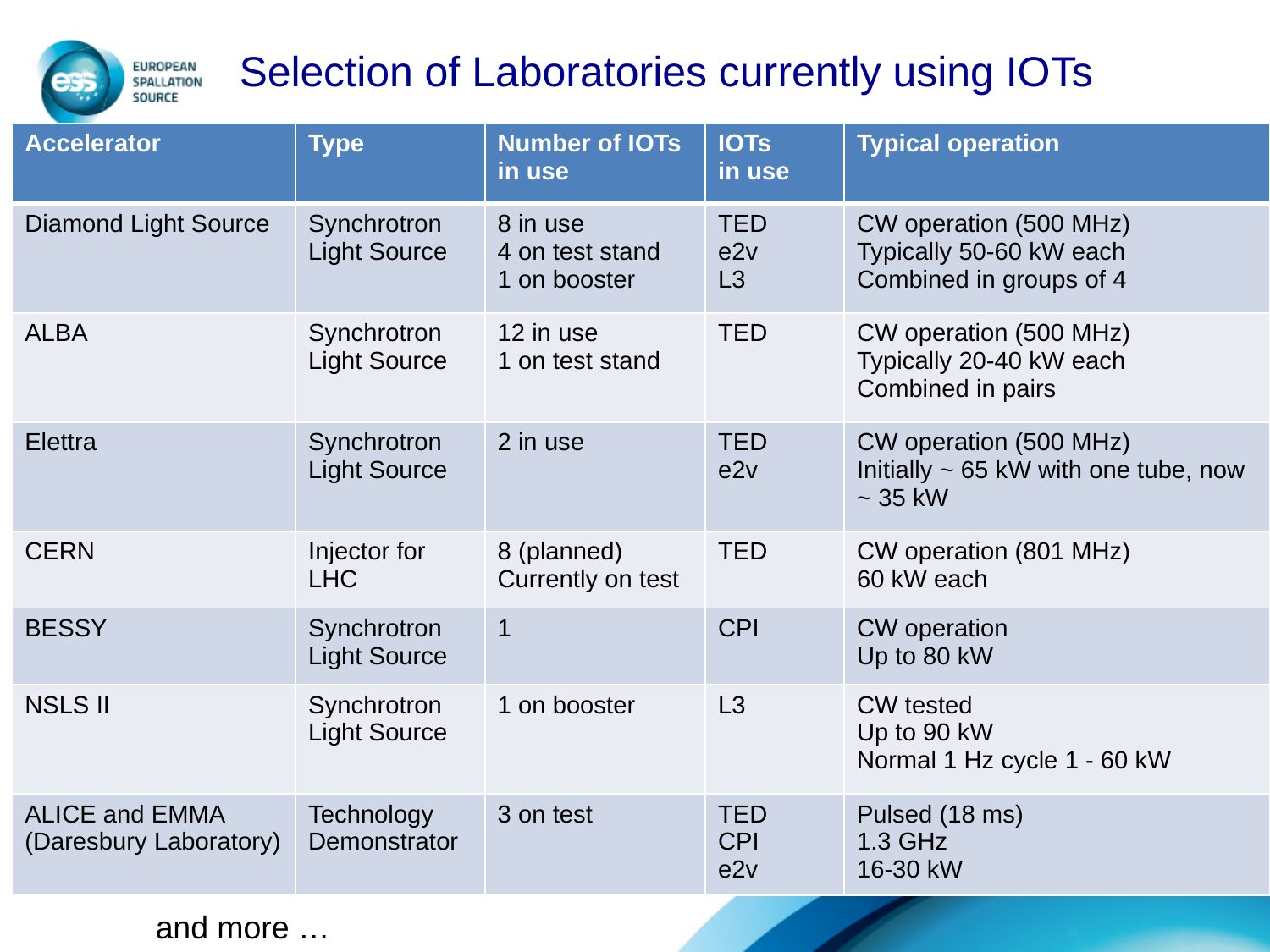

Selection of Laboratories currently using IOTs
| Accelerator | Type | Number of IOTs in use | IOTs in use | Typical operation |
| --- | --- | --- | --- | --- |
| Diamond Light Source | Synchrotron Light Source | 8 in use 4 on test stand 1 on booster | TED e2v L3 | CW operation (500 MHz) Typically 50-60 kW each Combined in groups of 4 |
| ALBA | Synchrotron Light Source | 12 in use 1 on test stand | TED | CW operation (500 MHz) Typically 20-40 kW each Combined in pairs |
| Elettra | Synchrotron Light Source | 2 in use | TED e2v | CW operation (500 MHz) Initially ~ 65 kW with one tube, now ~ 35 kW |
| CERN | Injector for LHC | 8 (planned) Currently on test | TED | CW operation (801 MHz) 60 kW each |
| BESSY | Synchrotron Light Source | 1 | CPI | CW operation Up to 80 kW |
| NSLS II | Synchrotron Light Source | 1 on booster | L3 | CW tested Up to 90 kW Normal 1 Hz cycle 1 - 60 kW |
| ALICE and EMMA (Daresbury Laboratory) | Technology Demonstrator | 3 on test | TED CPI e2v | Pulsed (18 ms) 1.3 GHz 16-30 kW |
and more …